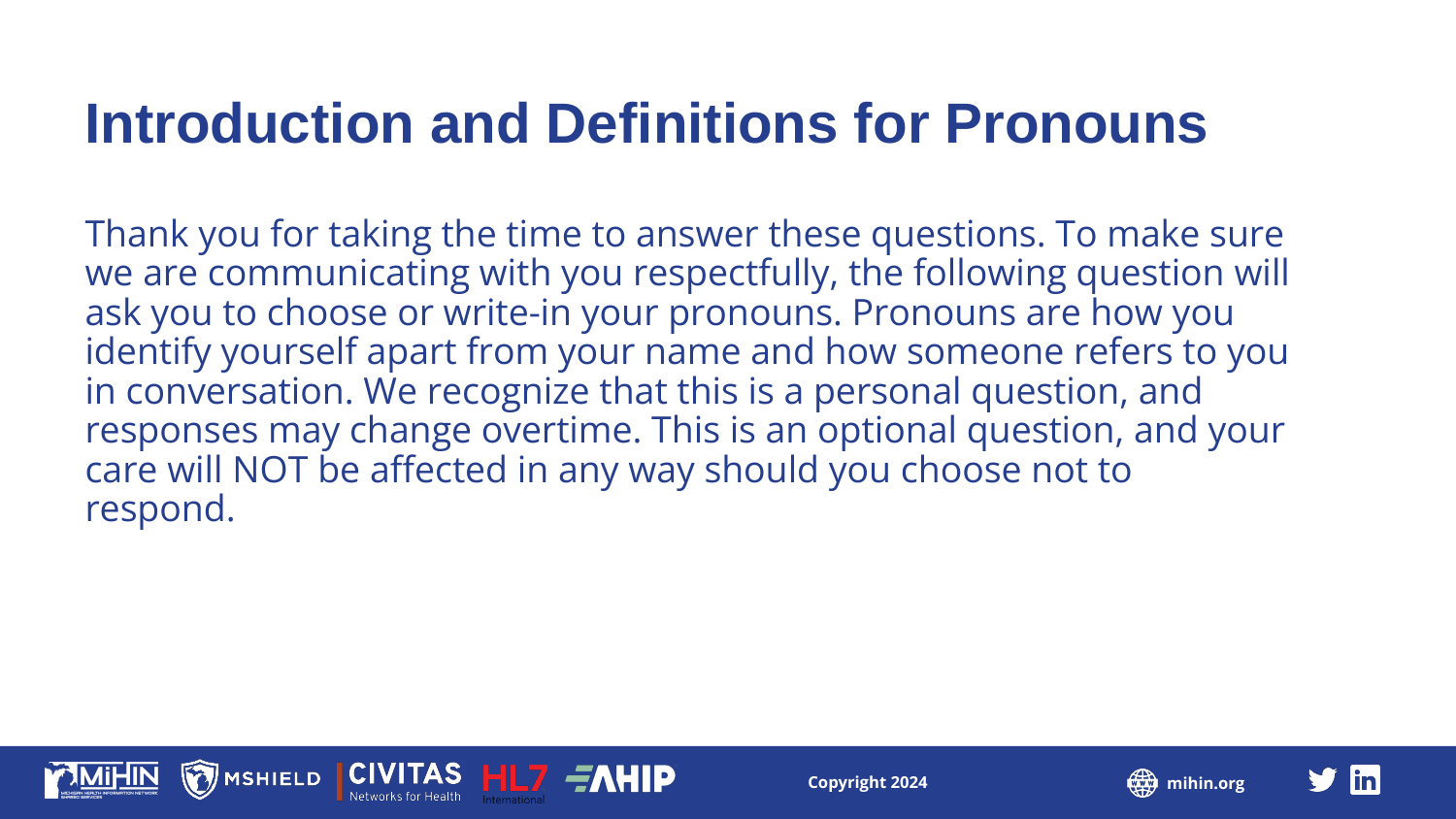

# Introduction and Definitions for Pronouns

Thank you for taking the time to answer these questions. To make sure we are communicating with you respectfully, the following question will ask you to choose or write-in your pronouns. Pronouns are how you identify yourself apart from your name and how someone refers to you in conversation. We recognize that this is a personal question, and responses may change overtime. This is an optional question, and your care will NOT be affected in any way should you choose not to respond.